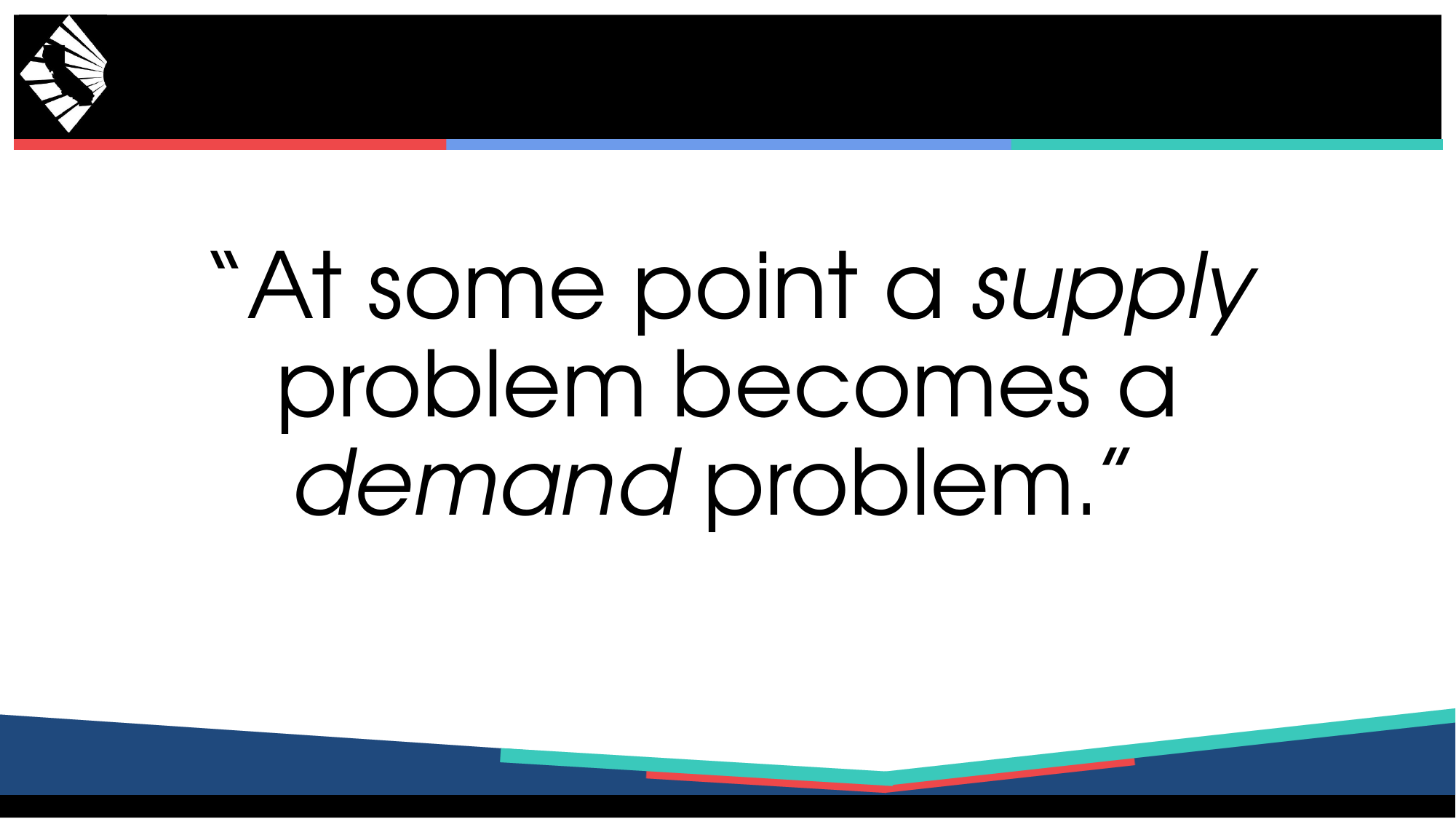

“At some point a supply problem becomes a demand problem.”